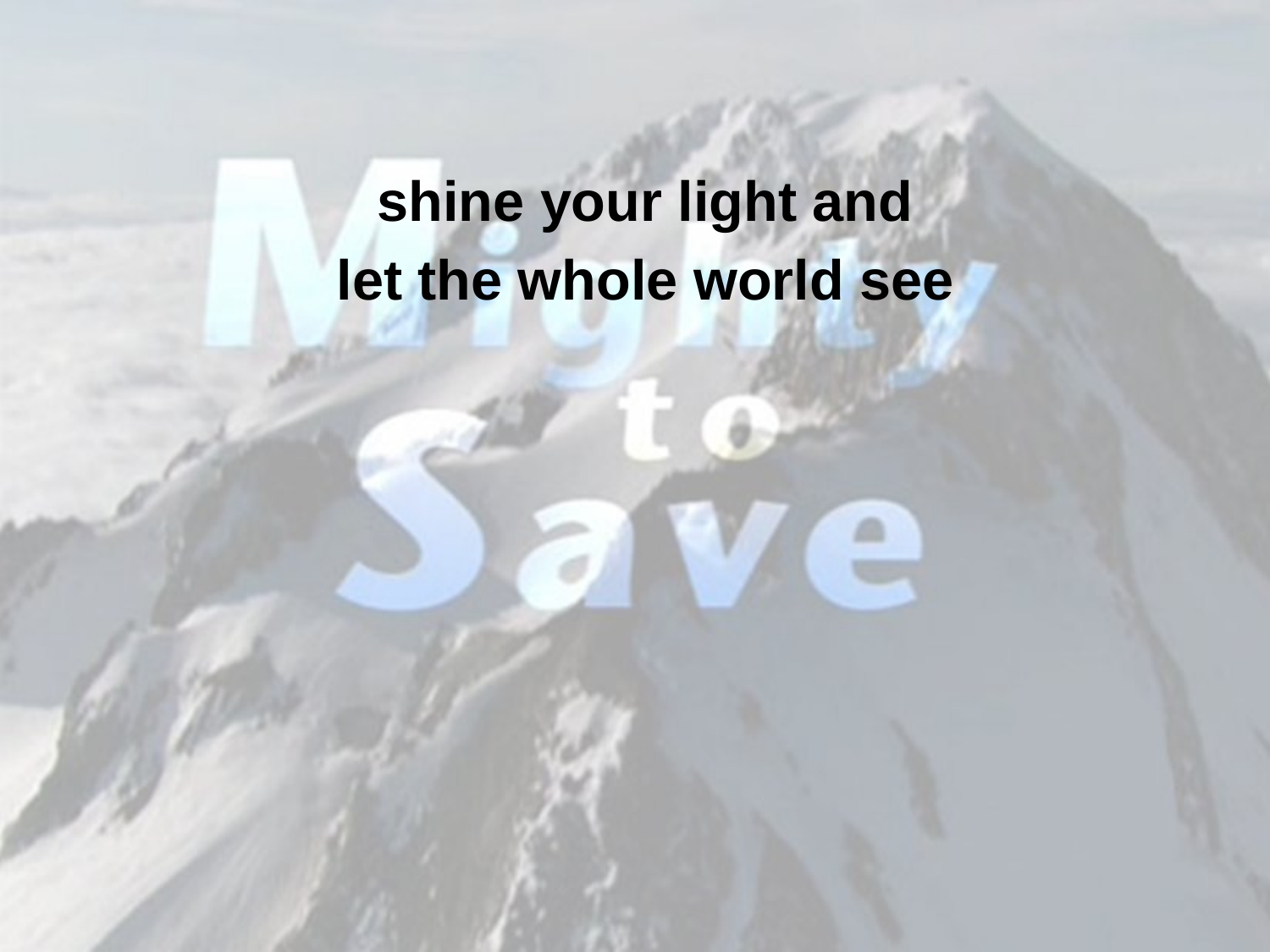

shine your light and
let the whole world see